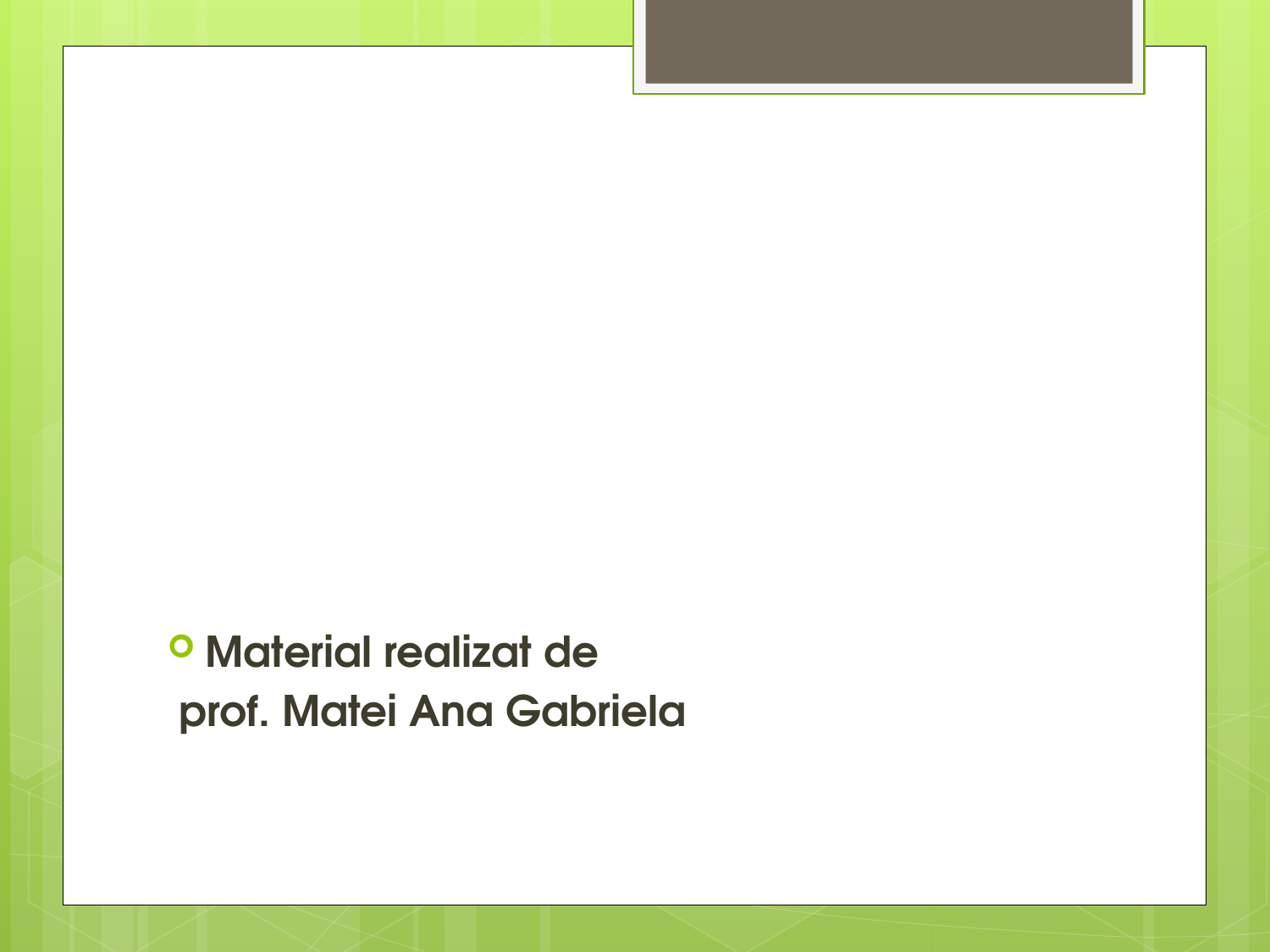

#

Material realizat de
 prof. Matei Ana Gabriela